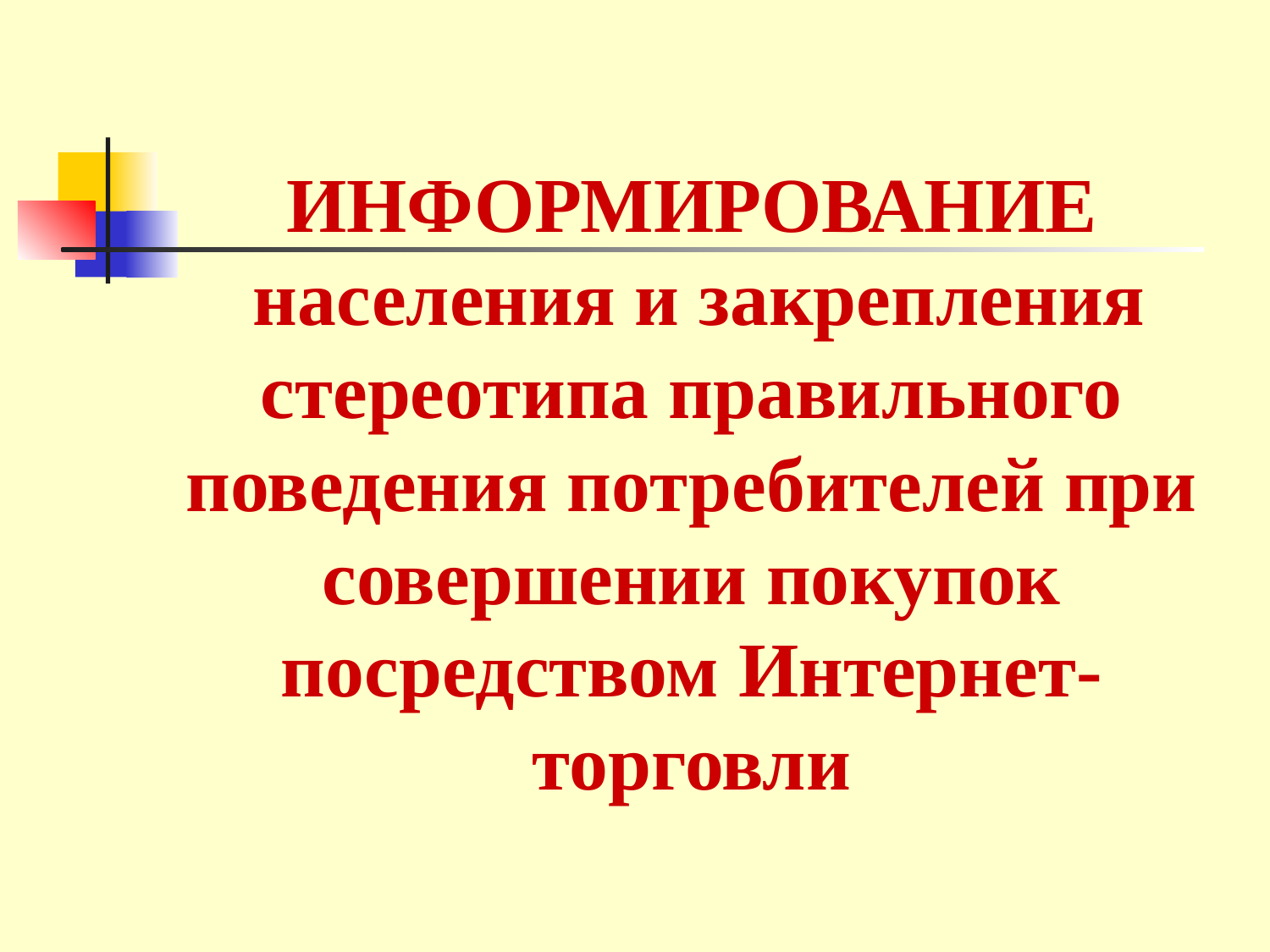

ИНФОРМИРОВАНИЕ
 населения и закрепления стереотипа правильного поведения потребителей при совершении покупок посредством Интернет-торговли